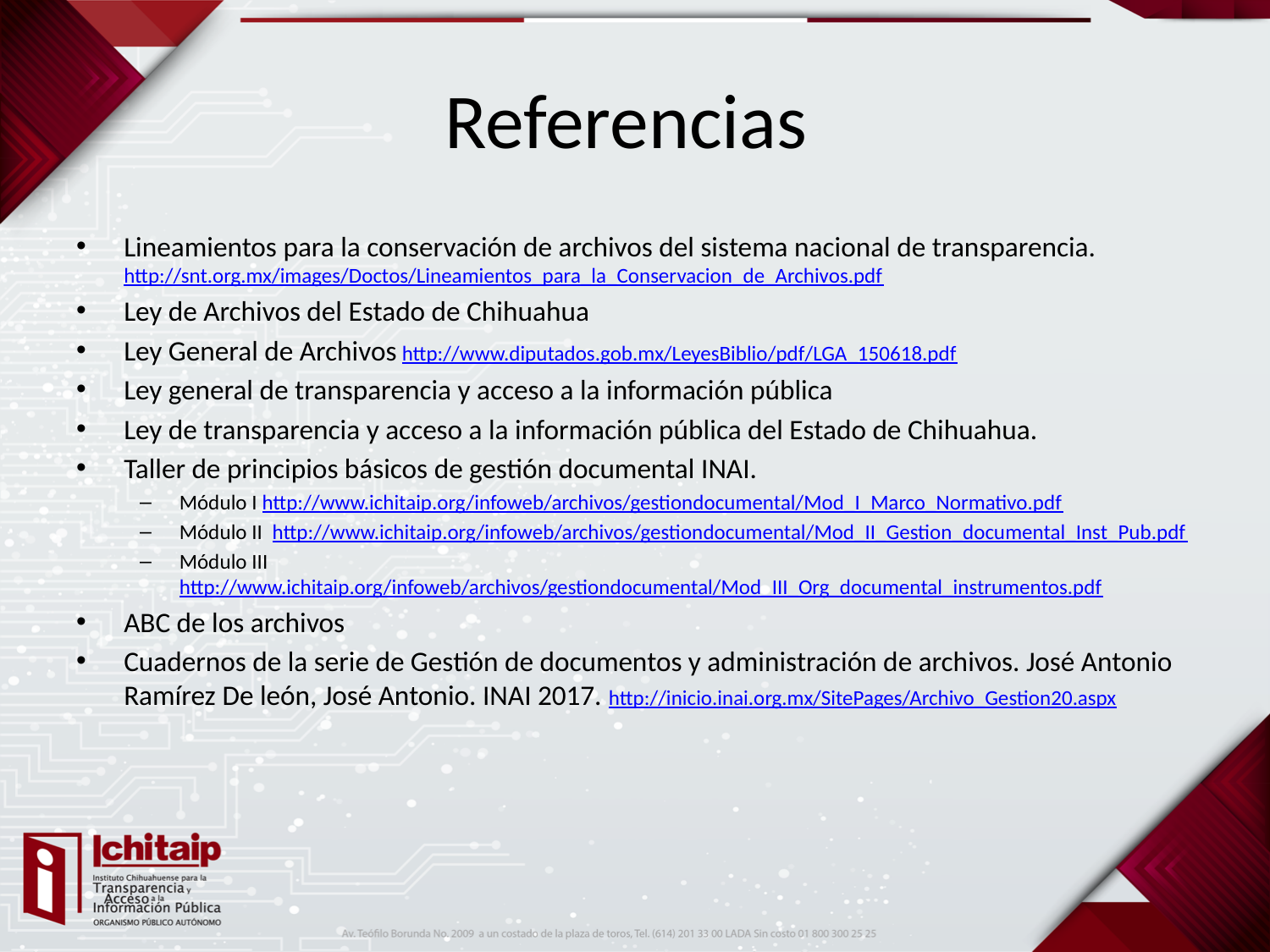

# Referencias
Lineamientos para la conservación de archivos del sistema nacional de transparencia. http://snt.org.mx/images/Doctos/Lineamientos_para_la_Conservacion_de_Archivos.pdf
Ley de Archivos del Estado de Chihuahua
Ley General de Archivos http://www.diputados.gob.mx/LeyesBiblio/pdf/LGA_150618.pdf
Ley general de transparencia y acceso a la información pública
Ley de transparencia y acceso a la información pública del Estado de Chihuahua.
Taller de principios básicos de gestión documental INAI.
Módulo I http://www.ichitaip.org/infoweb/archivos/gestiondocumental/Mod_I_Marco_Normativo.pdf
Módulo II  http://www.ichitaip.org/infoweb/archivos/gestiondocumental/Mod_II_Gestion_documental_Inst_Pub.pdf
Módulo III http://www.ichitaip.org/infoweb/archivos/gestiondocumental/Mod_III_Org_documental_instrumentos.pdf
ABC de los archivos
Cuadernos de la serie de Gestión de documentos y administración de archivos. José Antonio Ramírez De león, José Antonio. INAI 2017. http://inicio.inai.org.mx/SitePages/Archivo_Gestion20.aspx